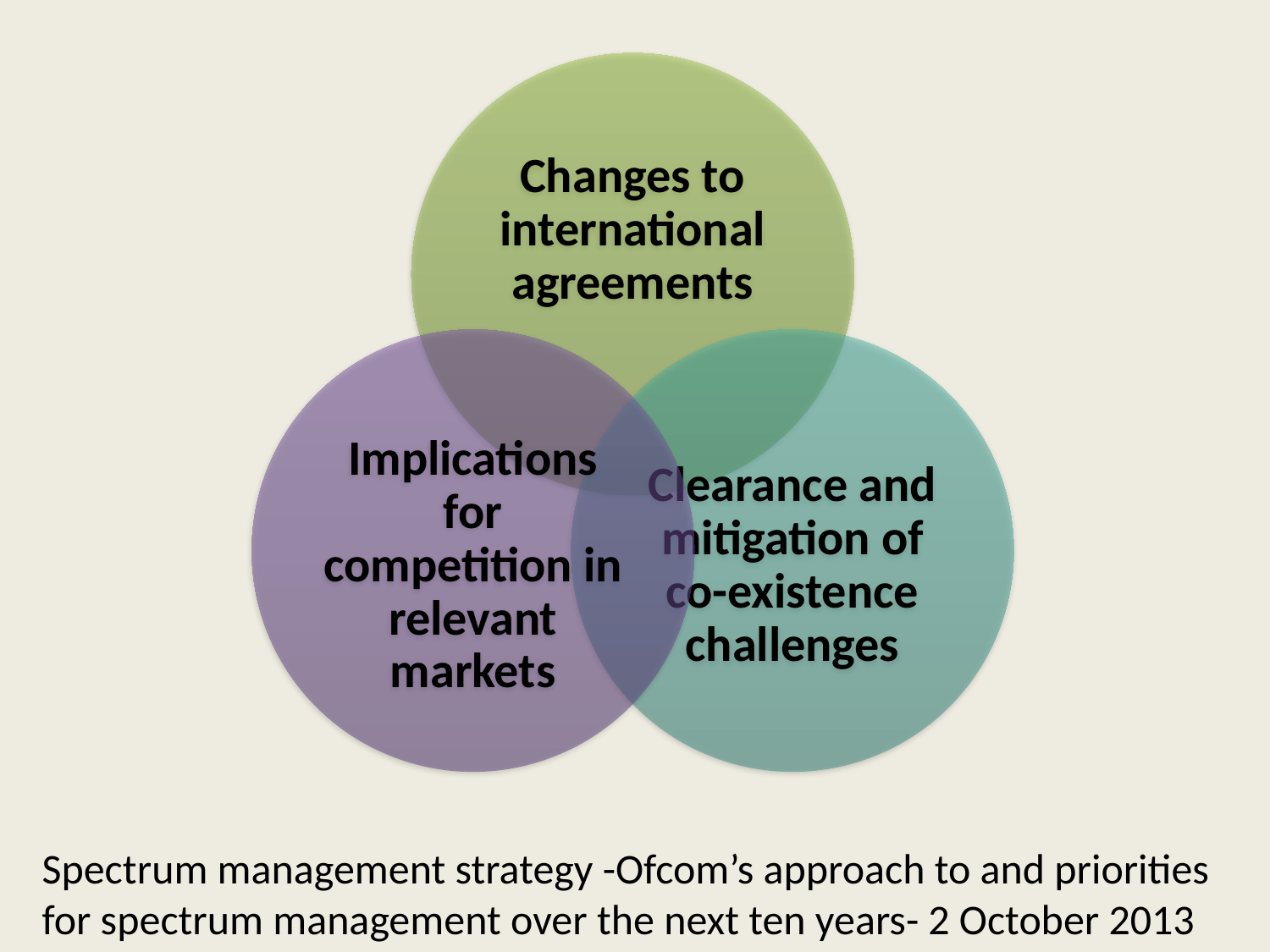

Changes to international agreements
Clearance and mitigation of co-existence challenges
Implications for competition in relevant markets
Spectrum management strategy -Ofcom’s approach to and priorities for spectrum management over the next ten years- 2 October 2013